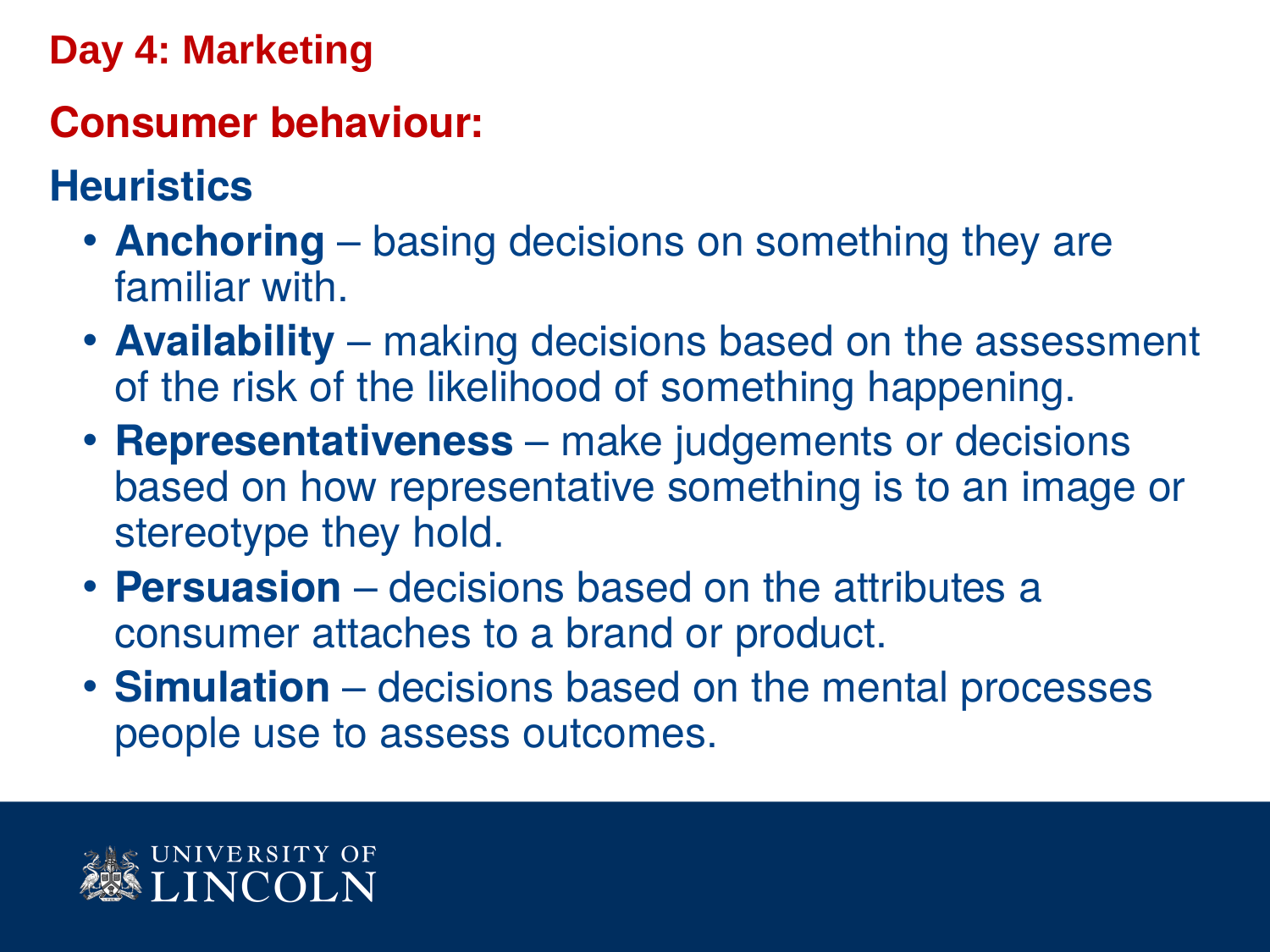

Day 4: Marketing
Consumer behaviour:
Heuristics
Anchoring – basing decisions on something they are familiar with.
Availability – making decisions based on the assessment of the risk of the likelihood of something happening.
Representativeness – make judgements or decisions based on how representative something is to an image or stereotype they hold.
Persuasion – decisions based on the attributes a consumer attaches to a brand or product.
Simulation – decisions based on the mental processes people use to assess outcomes.